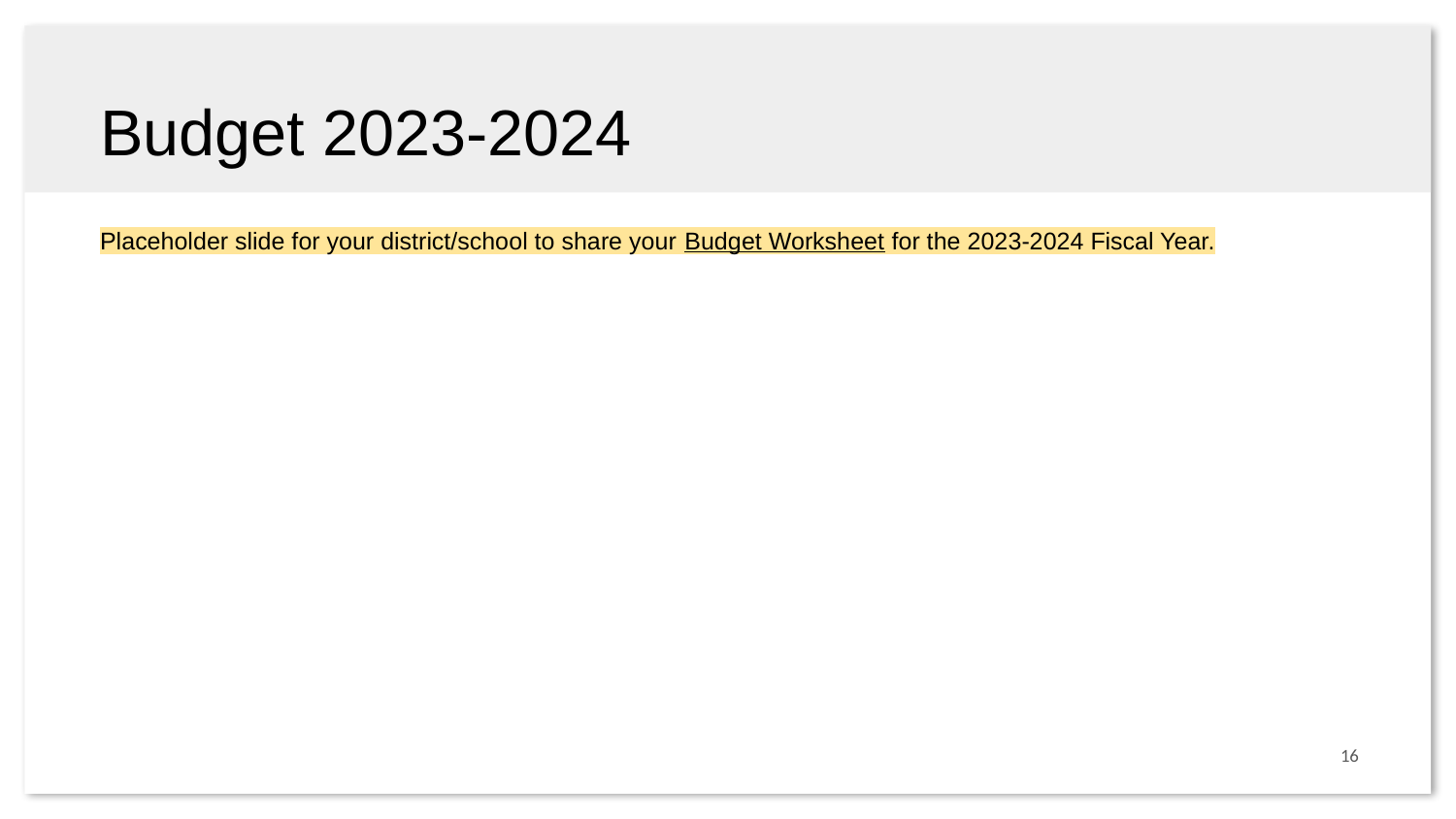

# Budget 2023-2024
Placeholder slide for your district/school to share your Budget Worksheet for the 2023-2024 Fiscal Year.

16